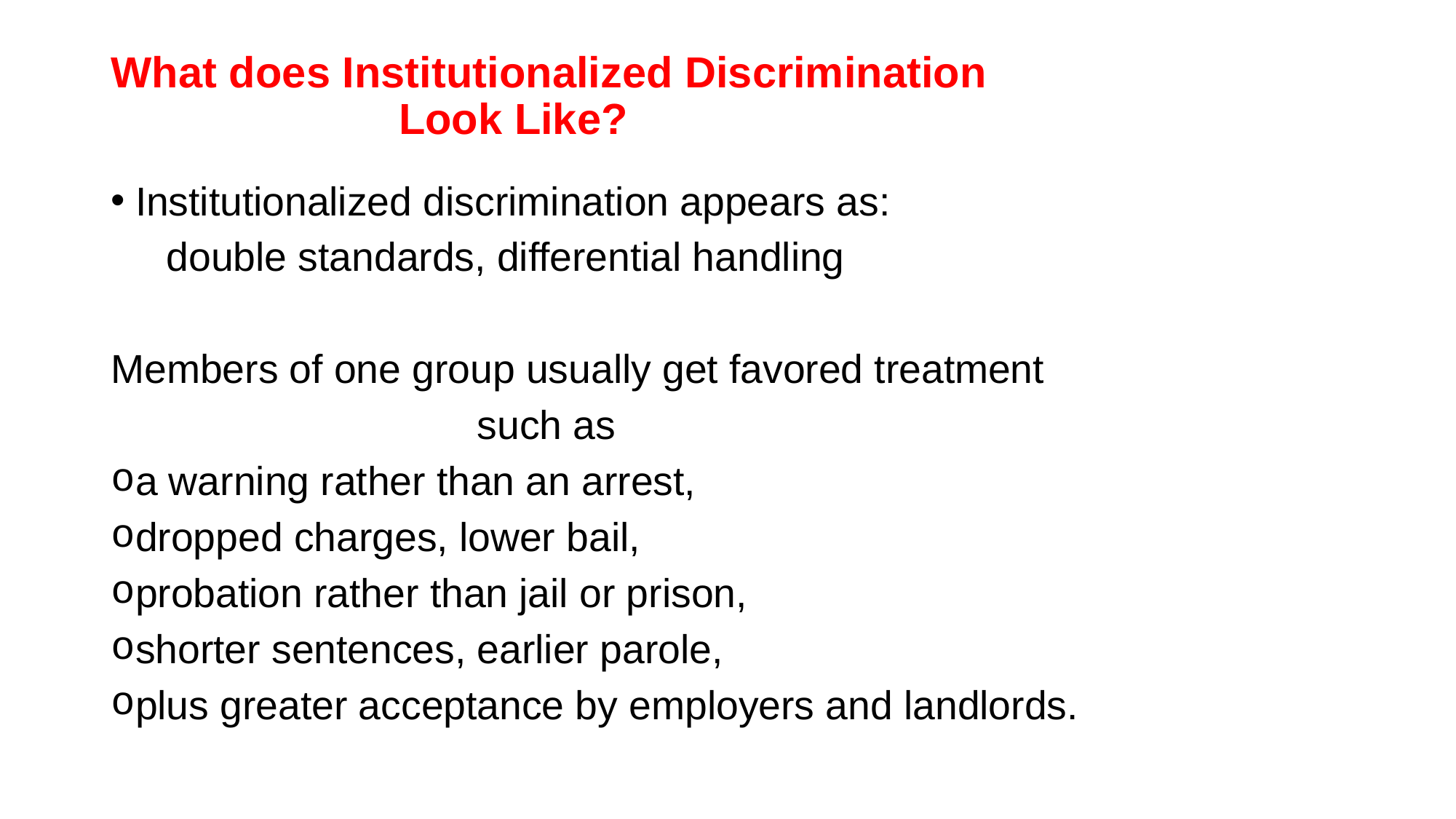

# What does Institutionalized Discrimination Look Like?
Institutionalized discrimination appears as:
     double standards, differential handling

Members of one group usually get favored treatment
                                 such as
a warning rather than an arrest,
dropped charges, lower bail,
probation rather than jail or prison,
shorter sentences, earlier parole,
plus greater acceptance by employers and landlords.